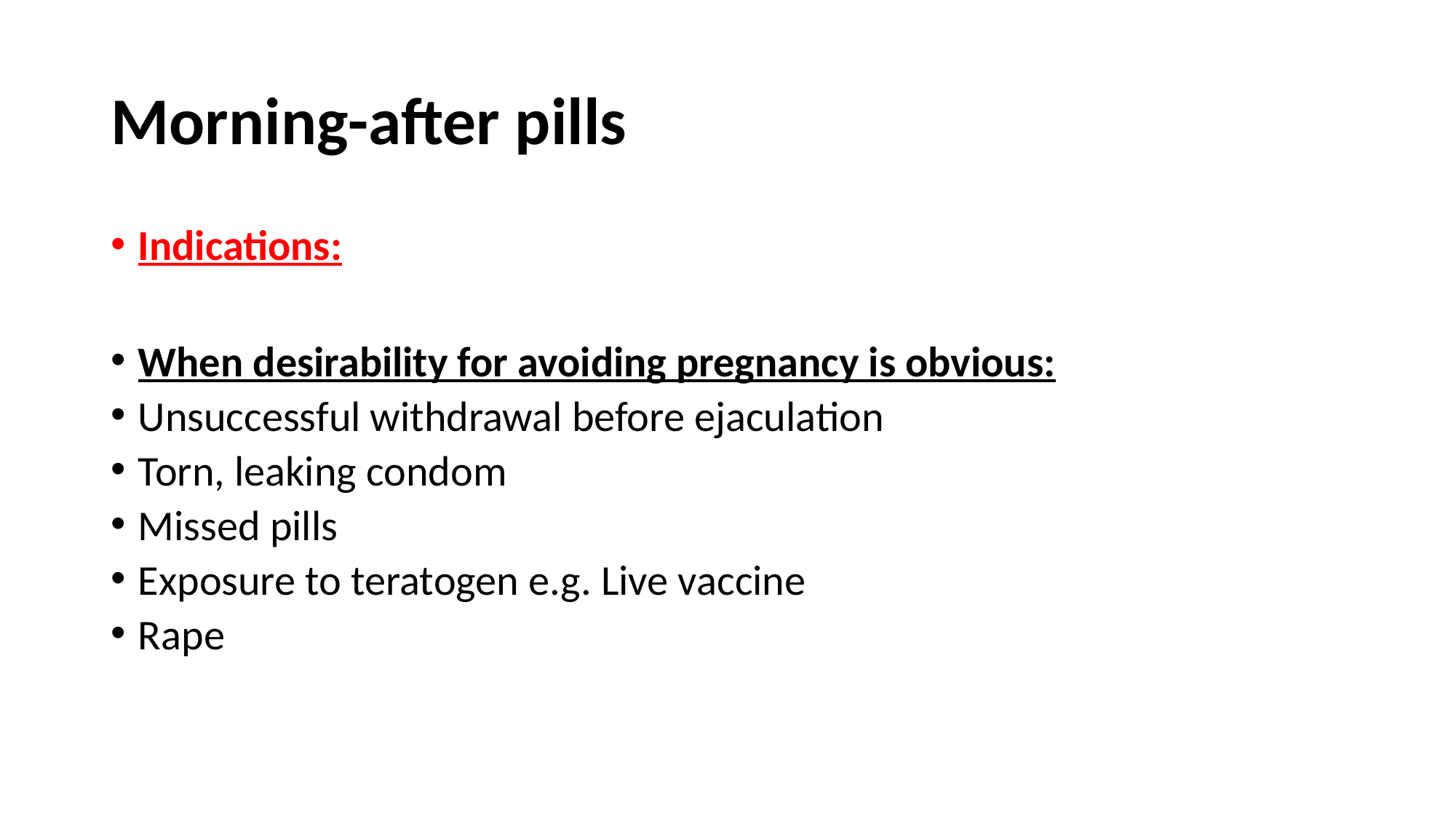

# Morning-after pills
Indications:

When desirability for avoiding pregnancy is obvious:
Unsuccessful withdrawal before ejaculation
Torn, leaking condom
Missed pills
Exposure to teratogen e.g. Live vaccine
Rape